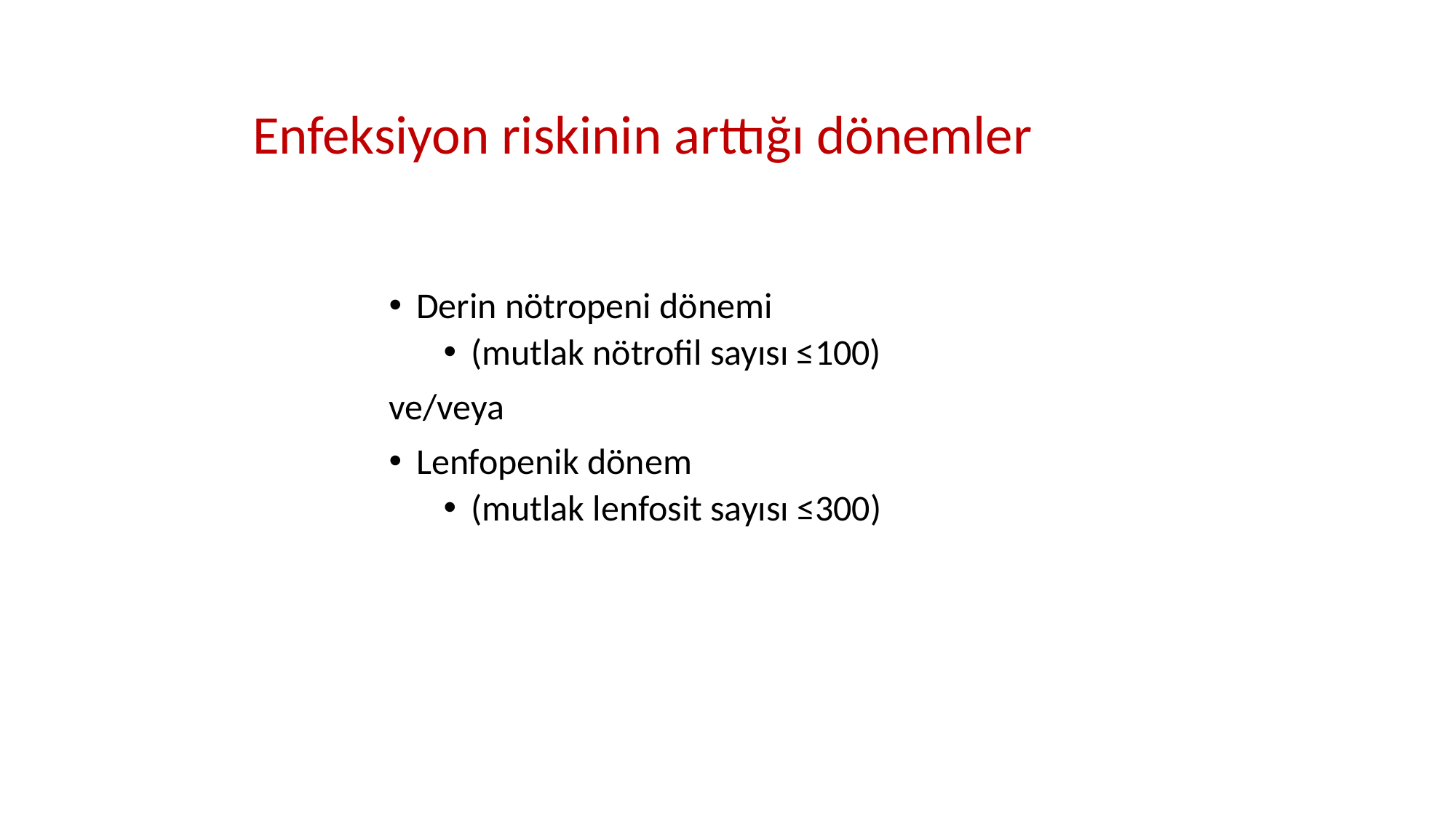

# Enfeksiyon riskinin arttığı dönemler
Derin nötropeni dönemi
(mutlak nötrofil sayısı ≤100)
ve/veya
Lenfopenik dönem
(mutlak lenfosit sayısı ≤300)